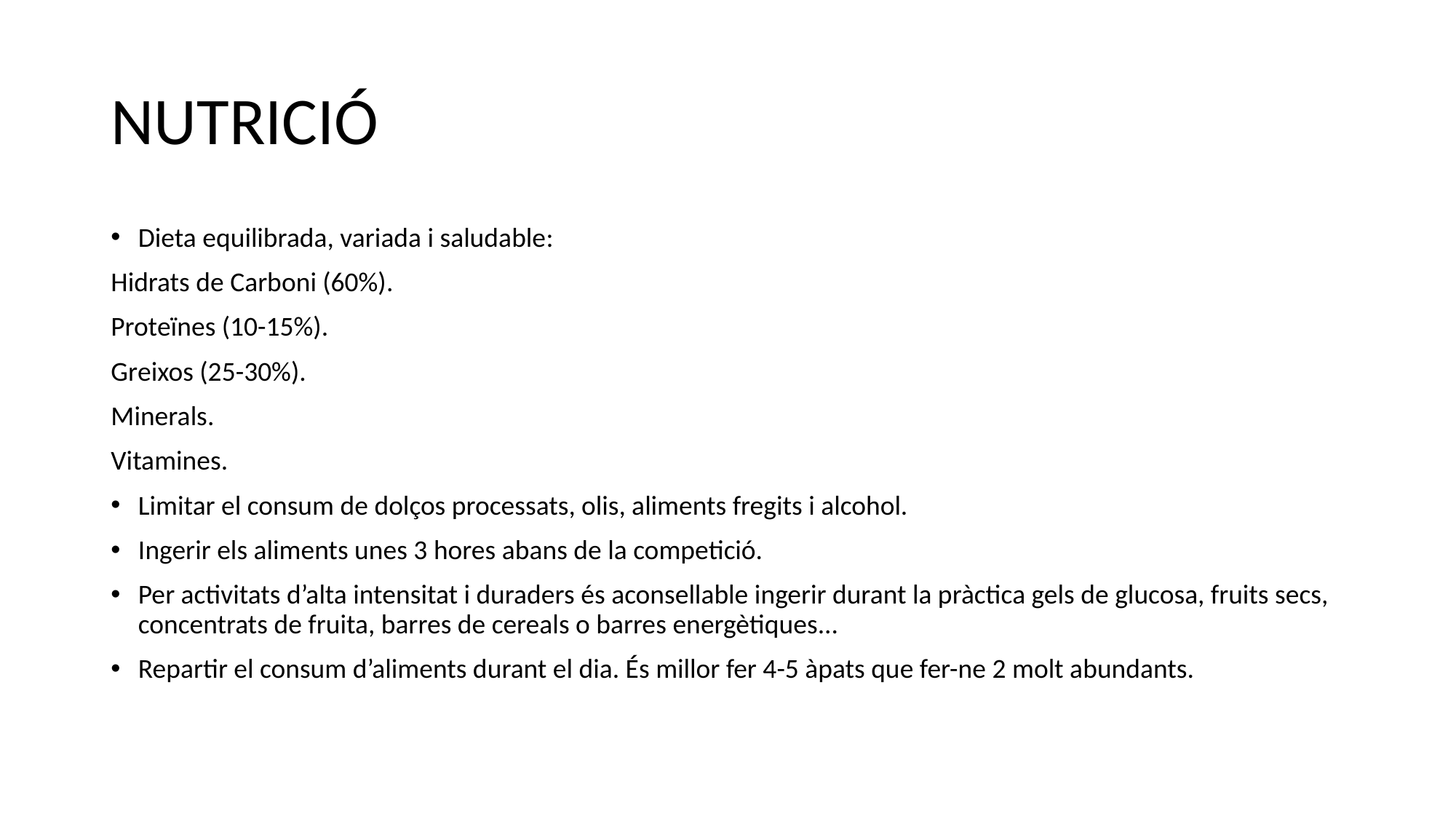

# NUTRICIÓ
Dieta equilibrada, variada i saludable:
Hidrats de Carboni (60%).
Proteïnes (10-15%).
Greixos (25-30%).
Minerals.
Vitamines.
Limitar el consum de dolços processats, olis, aliments fregits i alcohol.
Ingerir els aliments unes 3 hores abans de la competició.
Per activitats d’alta intensitat i duraders és aconsellable ingerir durant la pràctica gels de glucosa, fruits secs, concentrats de fruita, barres de cereals o barres energètiques...
Repartir el consum d’aliments durant el dia. És millor fer 4-5 àpats que fer-ne 2 molt abundants.